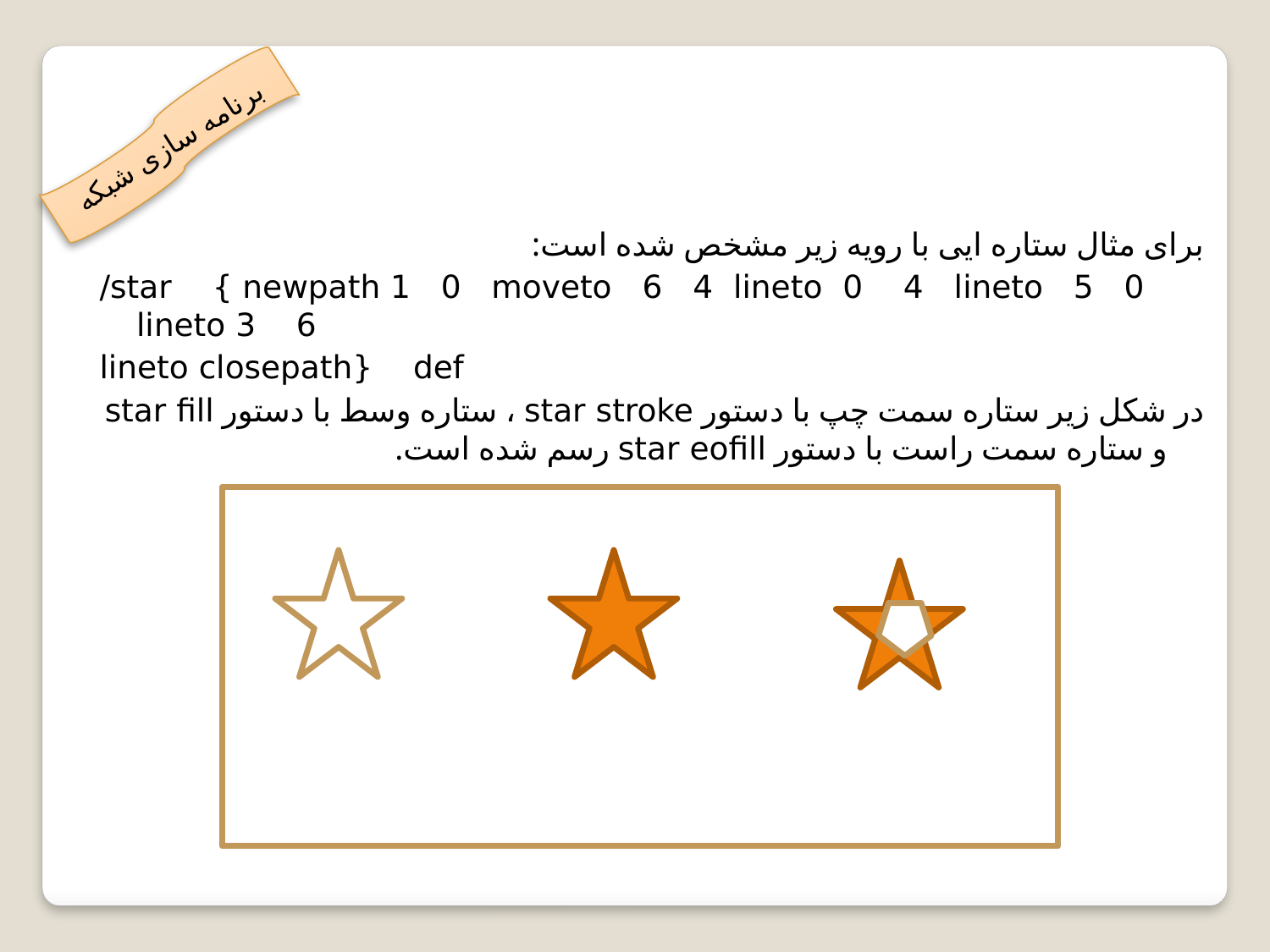

برنامه سازی شبکه
برای مثال ستاره ایی با رویه زیر مشخص شده است:
/star    { newpath 1   0   moveto   6   4  lineto  0    4   lineto   5   0  lineto 3    6
lineto closepath}    def
در شکل زیر ستاره سمت چپ با دستور star stroke ، ستاره وسط با دستور star fill و ستاره سمت راست با دستور star eofill رسم شده است.